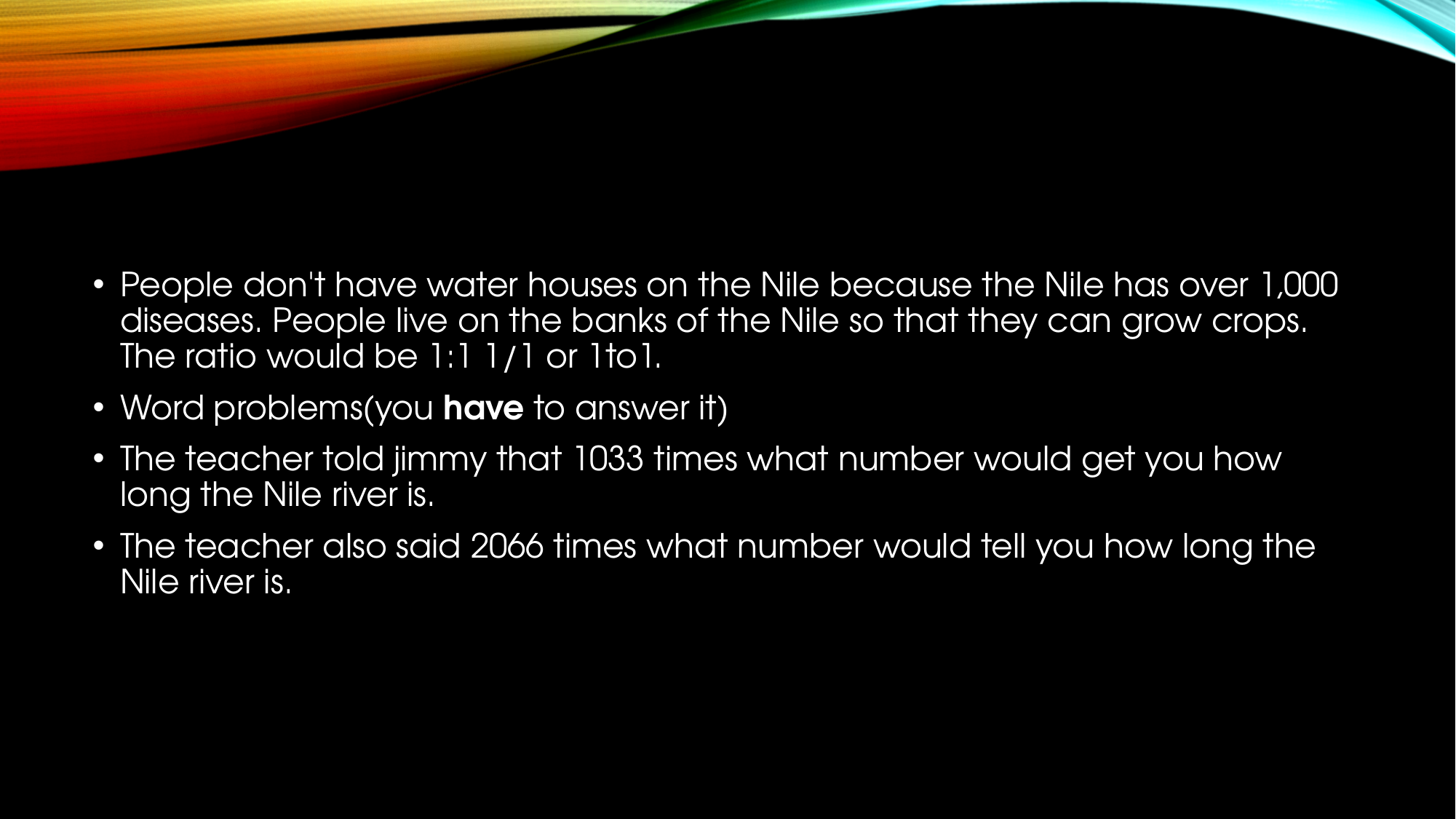

#
People don't have water houses on the Nile because the Nile has over 1,000 diseases. People live on the banks of the Nile so that they can grow crops. The ratio would be 1:1 1/1 or 1to1.
Word problems(you have to answer it)
The teacher told jimmy that 1033 times what number would get you how long the Nile river is.
The teacher also said 2066 times what number would tell you how long the Nile river is.